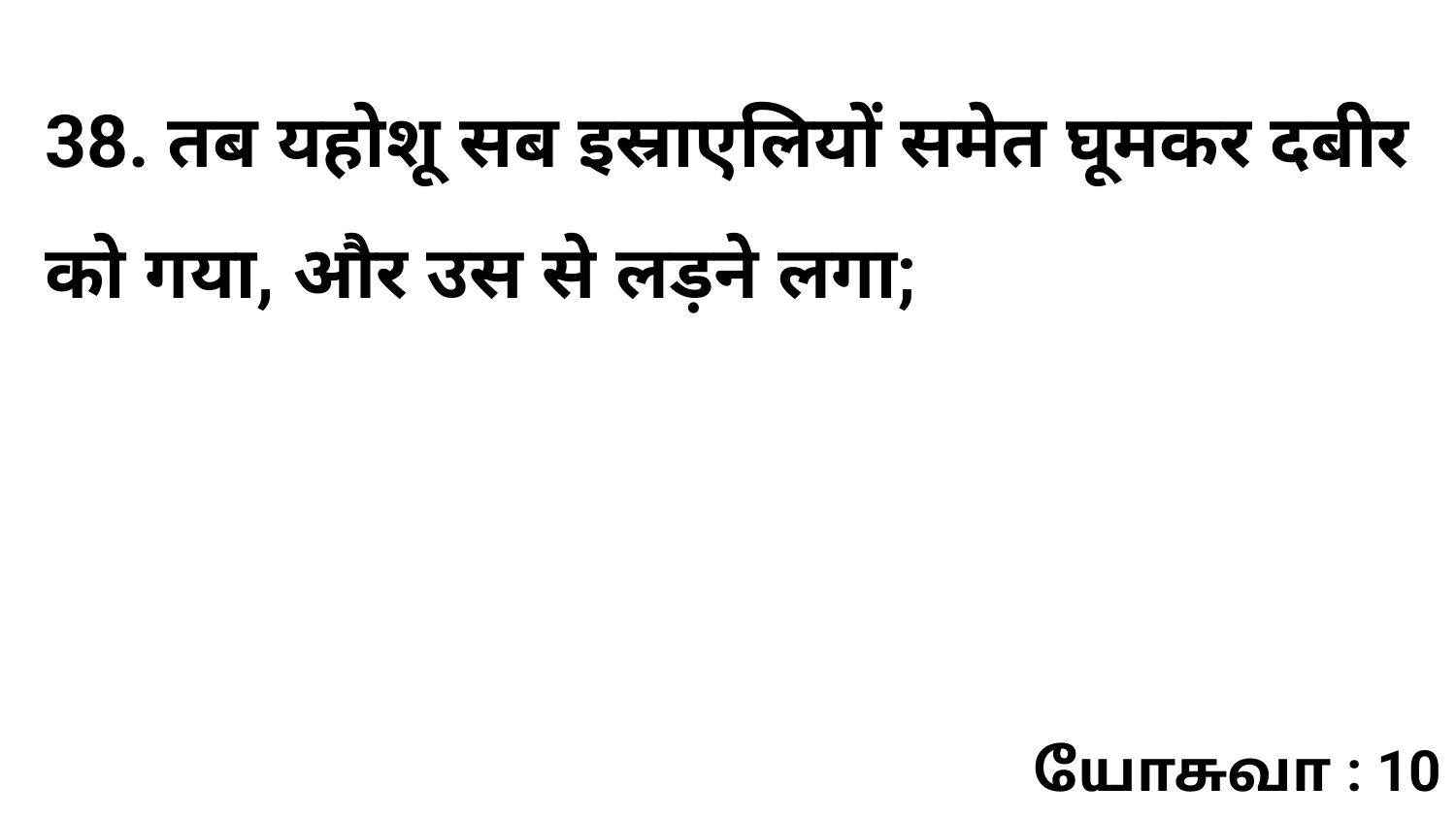

38. तब यहोशू सब इस्राएलियों समेत घूमकर दबीर को गया, और उस से लड़ने लगा;
யோசுவா : 10